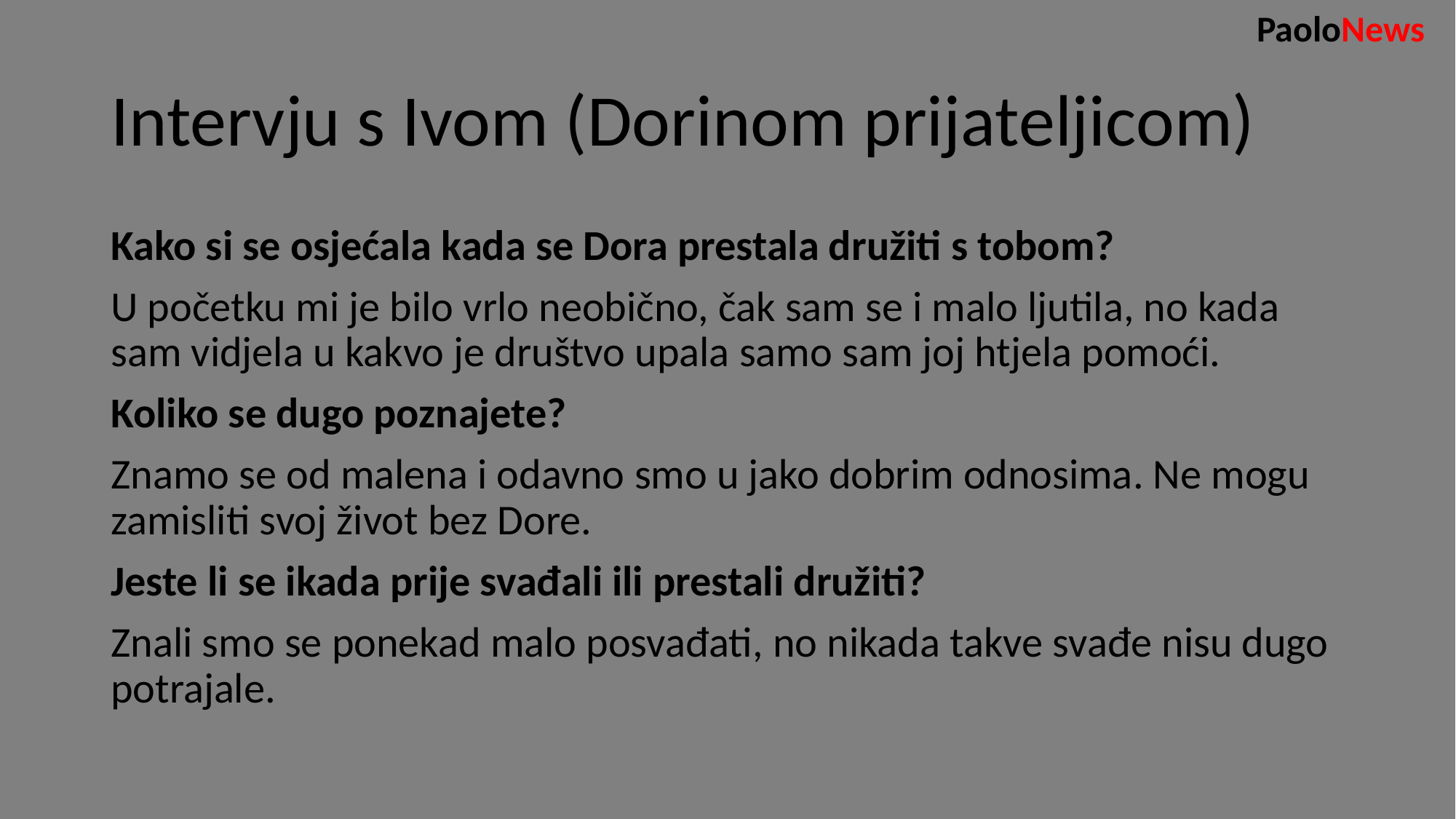

PaoloNews
# Intervju s Ivom (Dorinom prijateljicom)
Kako si se osjećala kada se Dora prestala družiti s tobom?
U početku mi je bilo vrlo neobično, čak sam se i malo ljutila, no kada sam vidjela u kakvo je društvo upala samo sam joj htjela pomoći.
Koliko se dugo poznajete?
Znamo se od malena i odavno smo u jako dobrim odnosima. Ne mogu zamisliti svoj život bez Dore.
Jeste li se ikada prije svađali ili prestali družiti?
Znali smo se ponekad malo posvađati, no nikada takve svađe nisu dugo potrajale.